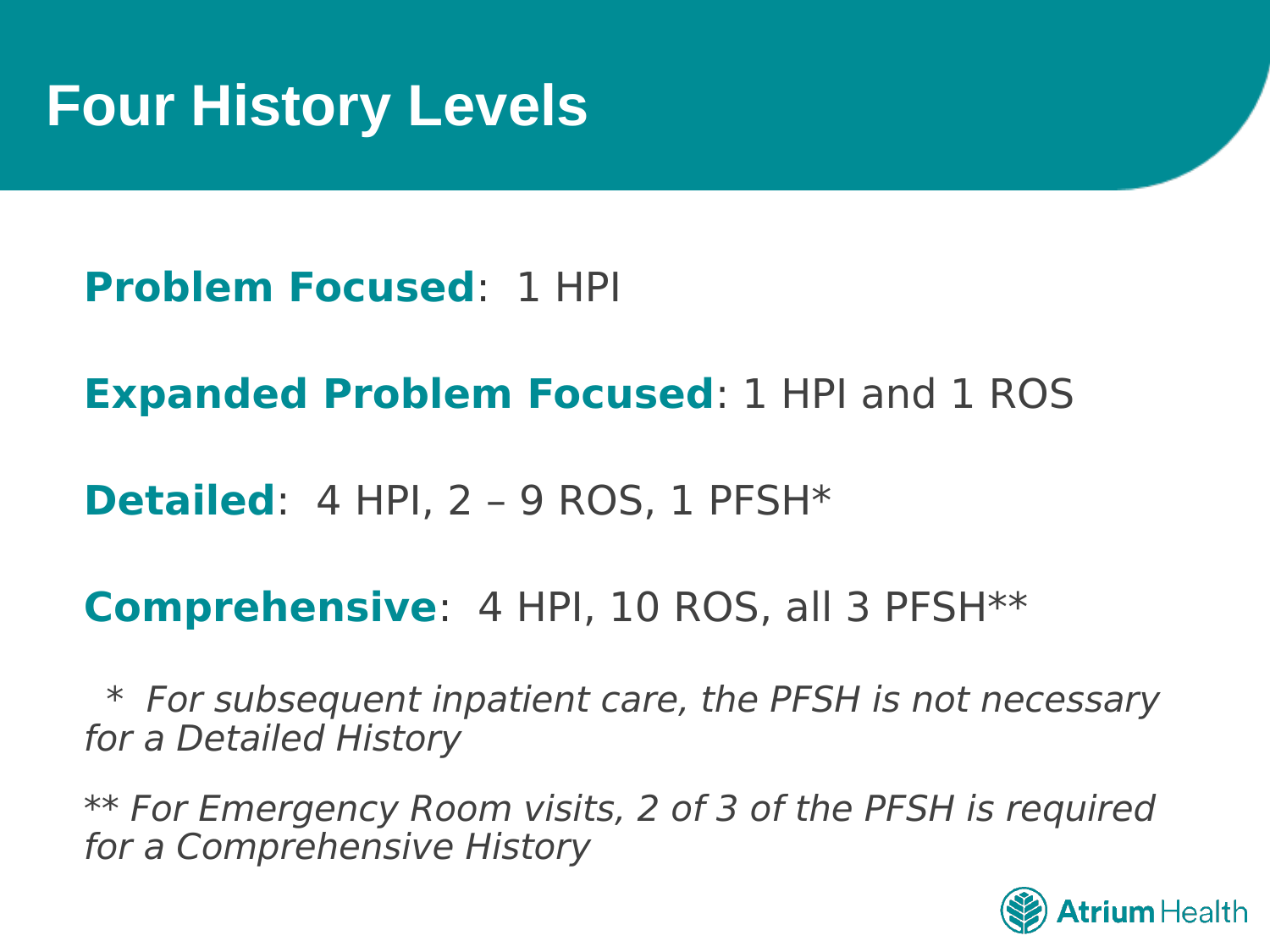

# Four History Levels
Problem Focused:  1 HPI

Expanded Problem Focused: 1 HPI and 1 ROS

Detailed:  4 HPI, 2 – 9 ROS, 1 PFSH*

Comprehensive:  4 HPI, 10 ROS, all 3 PFSH**

  *  For subsequent inpatient care, the PFSH is not necessary for a Detailed History

** For Emergency Room visits, 2 of 3 of the PFSH is required for a Comprehensive History